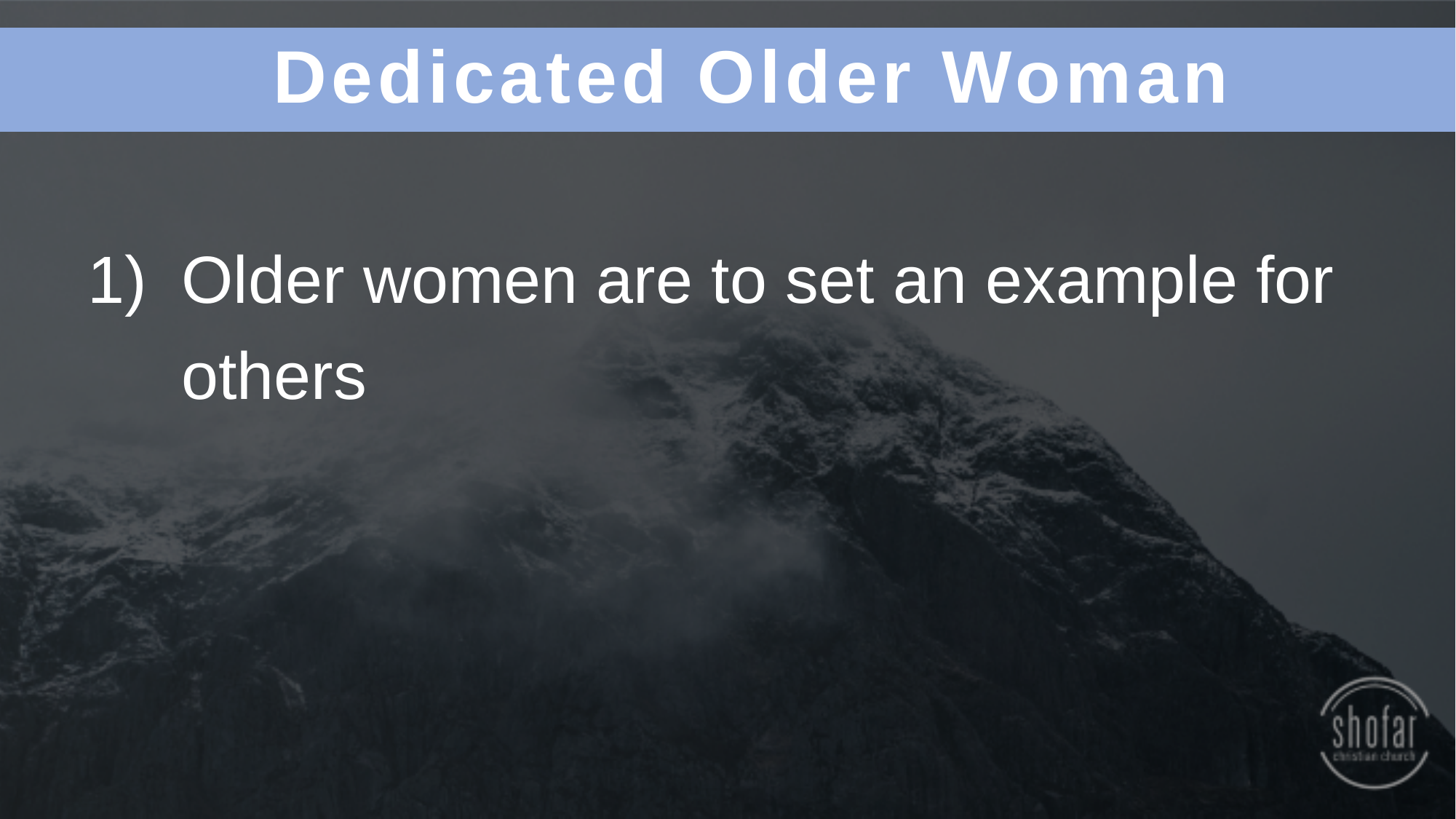

Dedicated Older Woman

Older women are to set an example for others